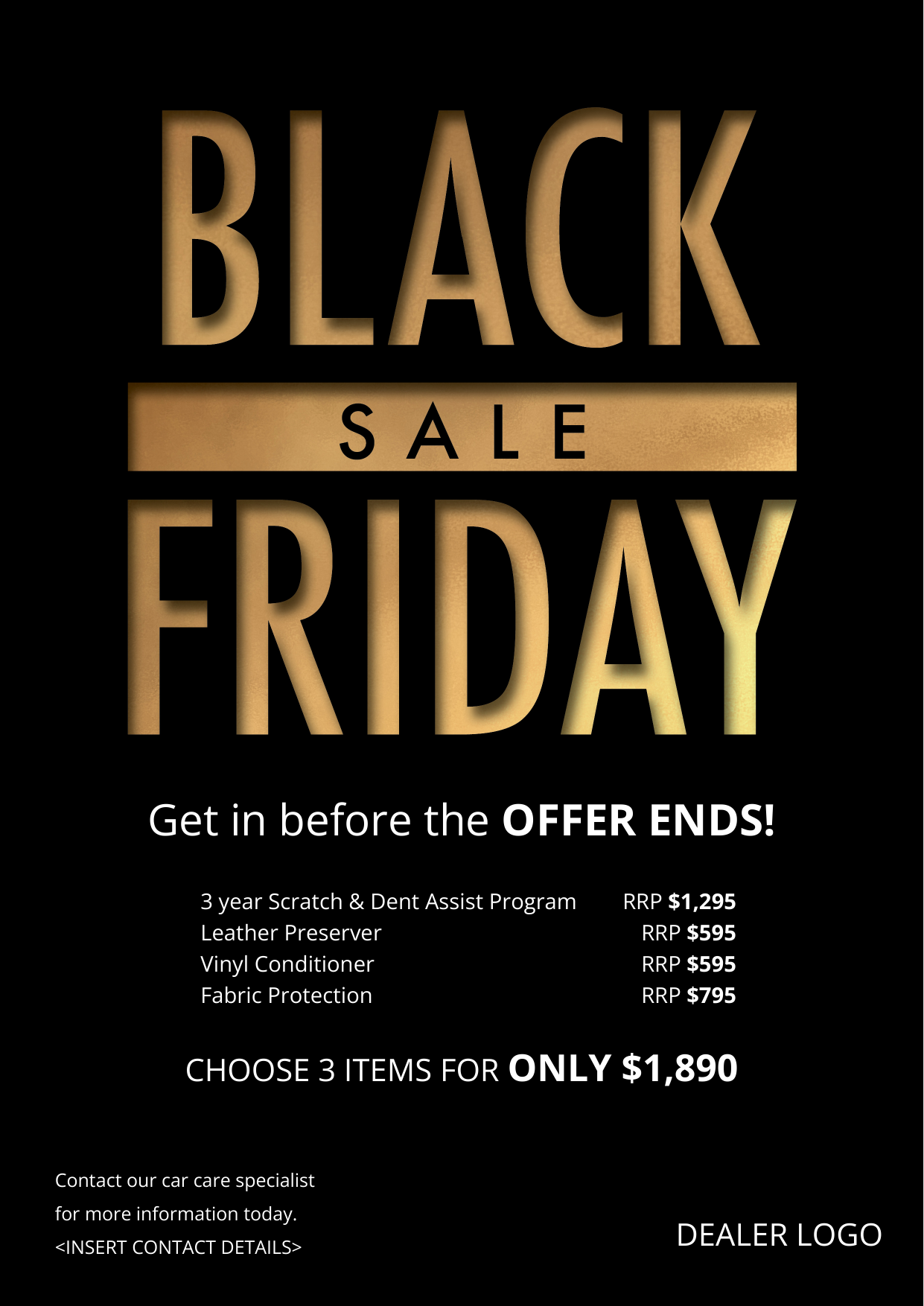

Get in before the OFFER ENDS!
3 year Scratch & Dent Assist Program
Leather Preserver
Vinyl Conditioner
Fabric Protection
RRP $1,295
RRP $595
RRP $595
RRP $795
CHOOSE 3 ITEMS FOR ONLY $1,890
Contact our car care specialist for more information today.
<INSERT CONTACT DETAILS>
DEALER LOGO